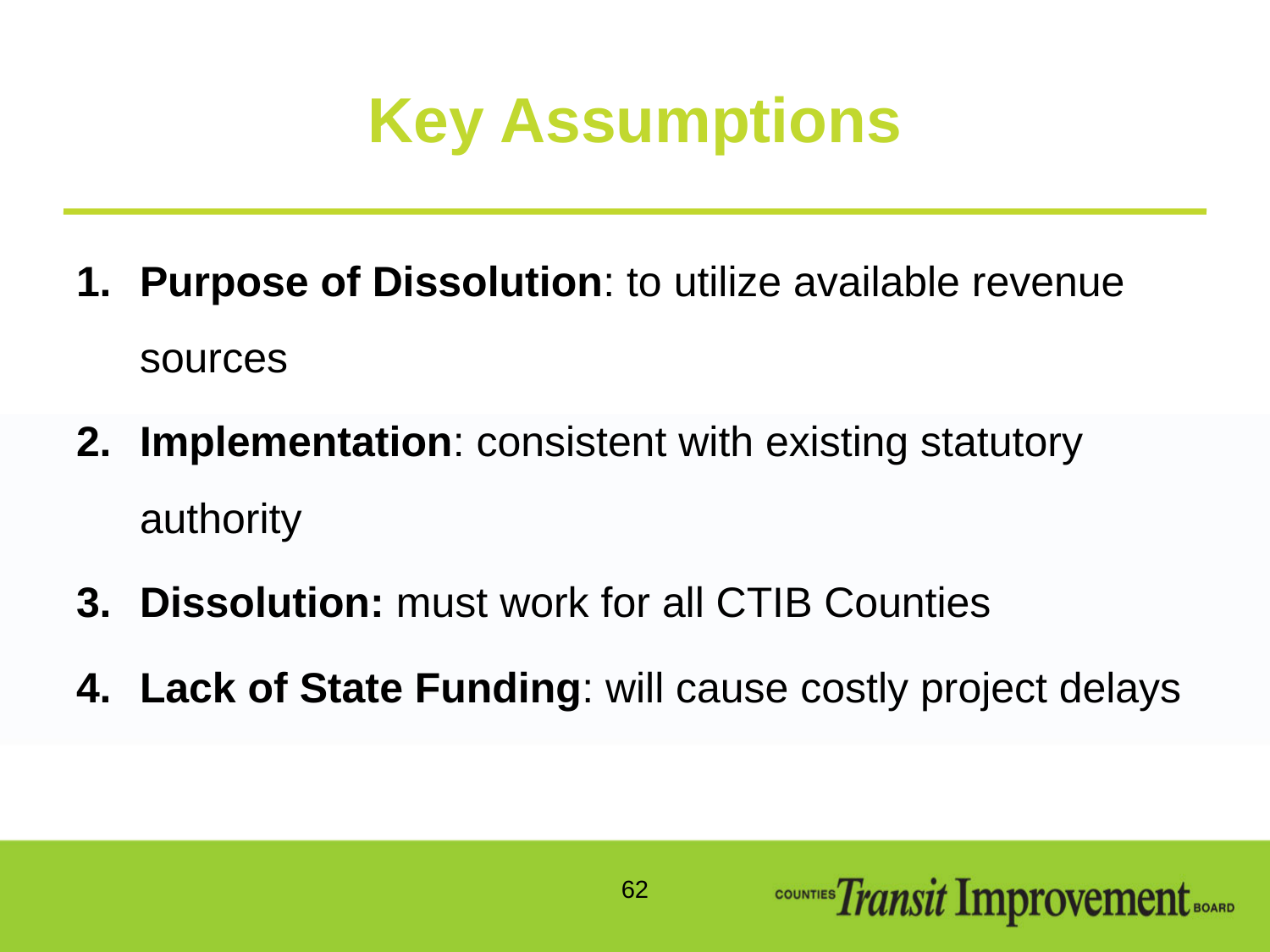

# Key Assumptions
Purpose of Dissolution: to utilize available revenue sources
Implementation: consistent with existing statutory authority
Dissolution: must work for all CTIB Counties
Lack of State Funding: will cause costly project delays

62